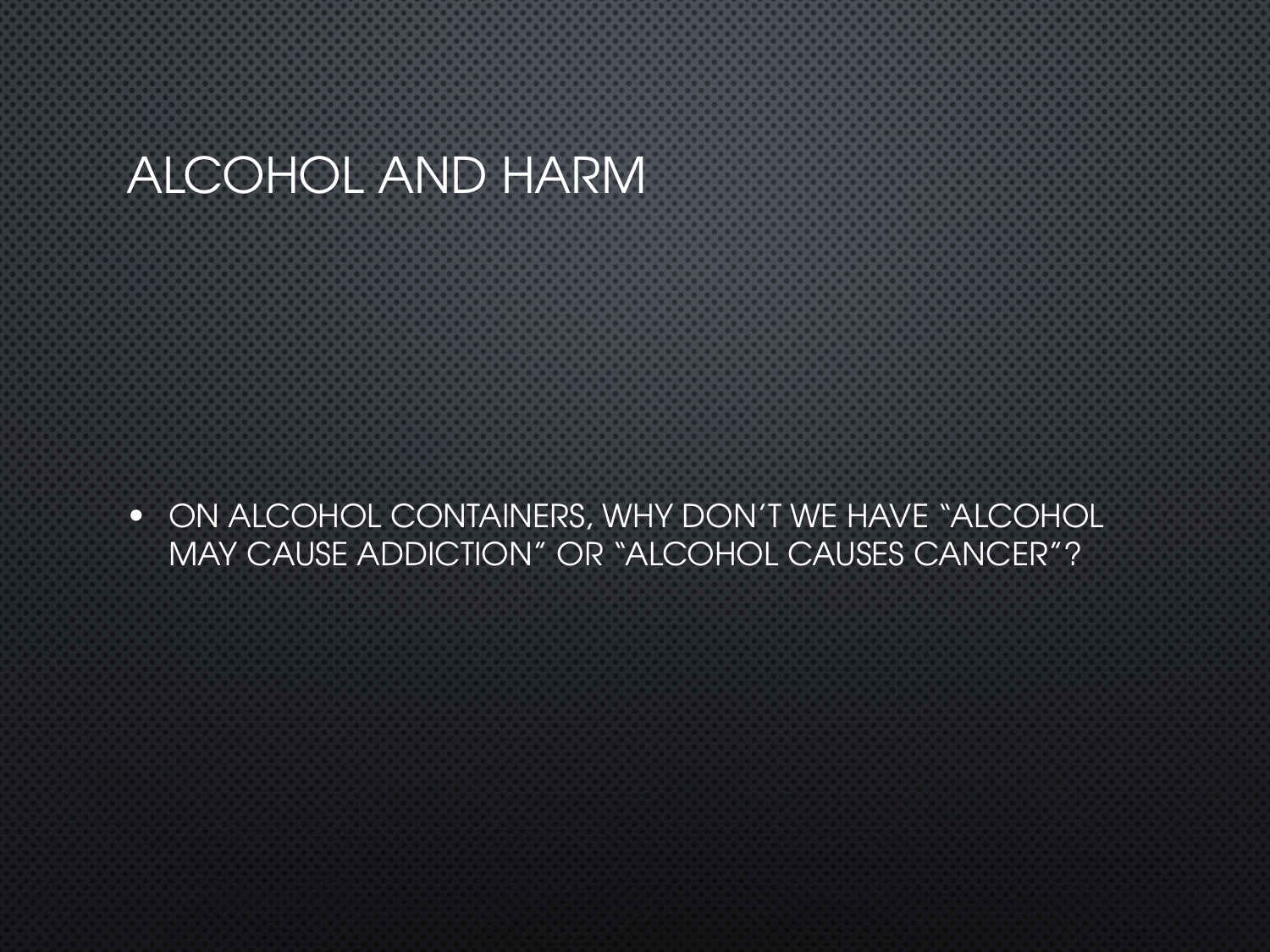

# Alcohol and harm
On alcohol containers, Why don’t we have “alcohol may cause addiction” or “alcohol causes cancer”?